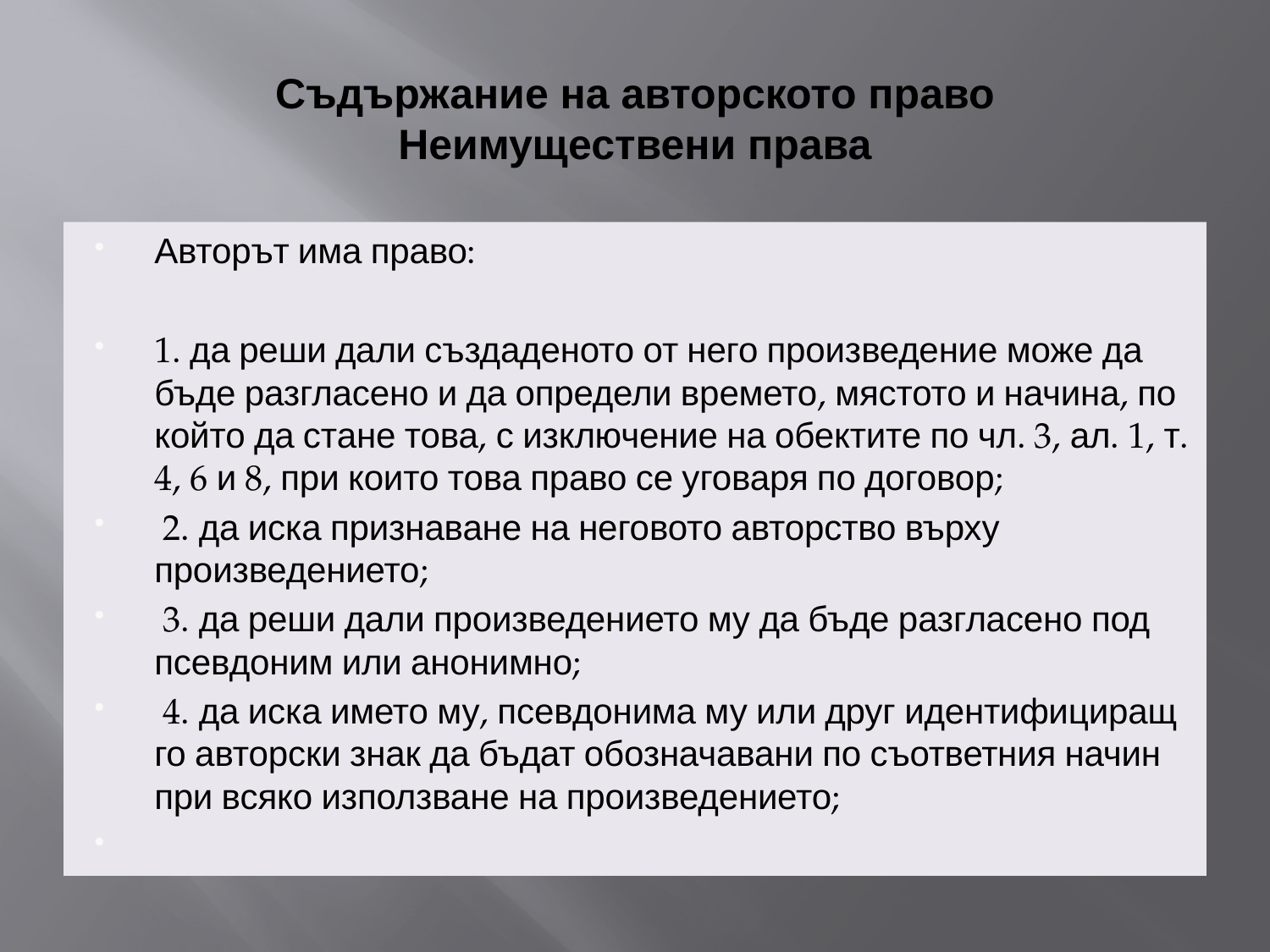

# Съдържание на авторското право Неимуществени права
Авторът има право:

1. да реши дали създаденото от него произведение може да бъде разгласено и да определи времето, мястото и начина, по който да стане това, с изключение на обектите по чл. 3, ал. 1, т. 4, 6 и 8, при които това право се уговаря по договор;
 2. да иска признаване на неговото авторство върху произведението;
 3. да реши дали произведението му да бъде разгласено под псевдоним или анонимно;
 4. да иска името му, псевдонима му или друг идентифициращ го авторски знак да бъдат обозначавани по съответния начин при всяко използване на произведението;